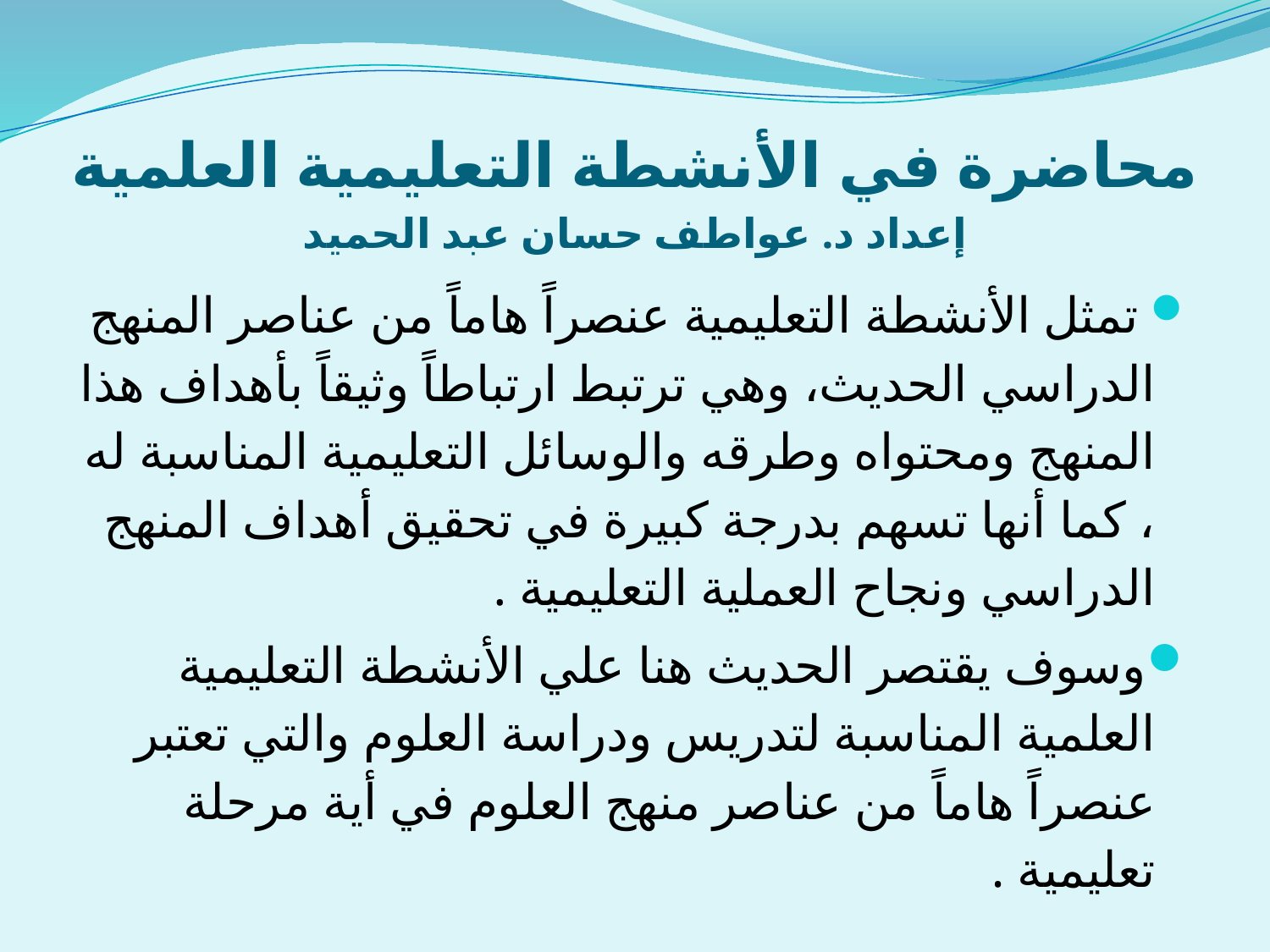

# محاضرة في الأنشطة التعليمية العلمية إعداد د. عواطف حسان عبد الحميد
 تمثل الأنشطة التعليمية عنصراً هاماً من عناصر المنهج الدراسي الحديث، وهي ترتبط ارتباطاً وثيقاً بأهداف هذا المنهج ومحتواه وطرقه والوسائل التعليمية المناسبة له ، كما أنها تسهم بدرجة كبيرة في تحقيق أهداف المنهج الدراسي ونجاح العملية التعليمية .
وسوف يقتصر الحديث هنا علي الأنشطة التعليمية العلمية المناسبة لتدريس ودراسة العلوم والتي تعتبر عنصراً هاماً من عناصر منهج العلوم في أية مرحلة تعليمية .